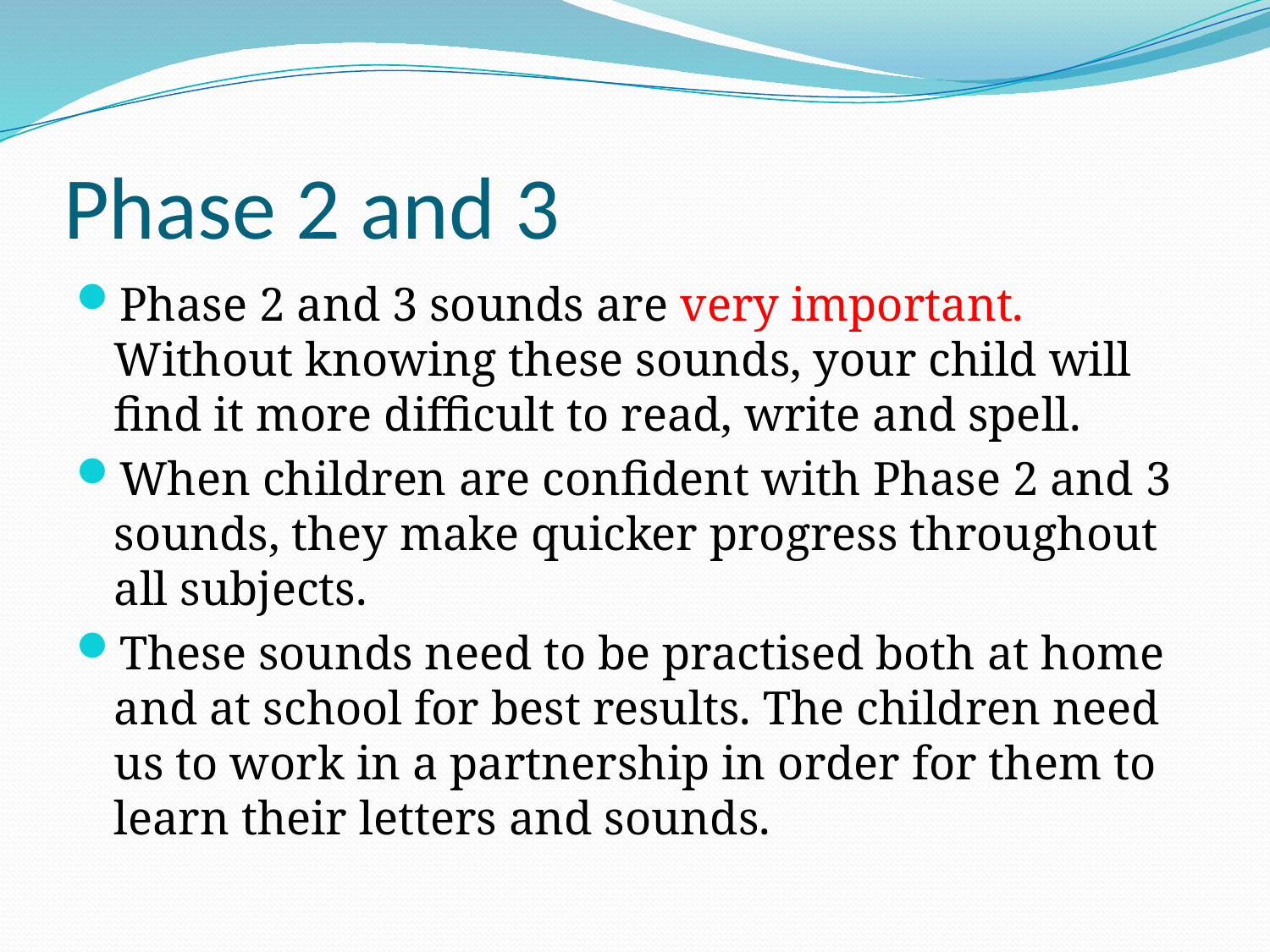

# Phase 2 and 3
Phase 2 and 3 sounds are very important. Without knowing these sounds, your child will find it more difficult to read, write and spell.
When children are confident with Phase 2 and 3 sounds, they make quicker progress throughout all subjects.
These sounds need to be practised both at home and at school for best results. The children need us to work in a partnership in order for them to learn their letters and sounds.